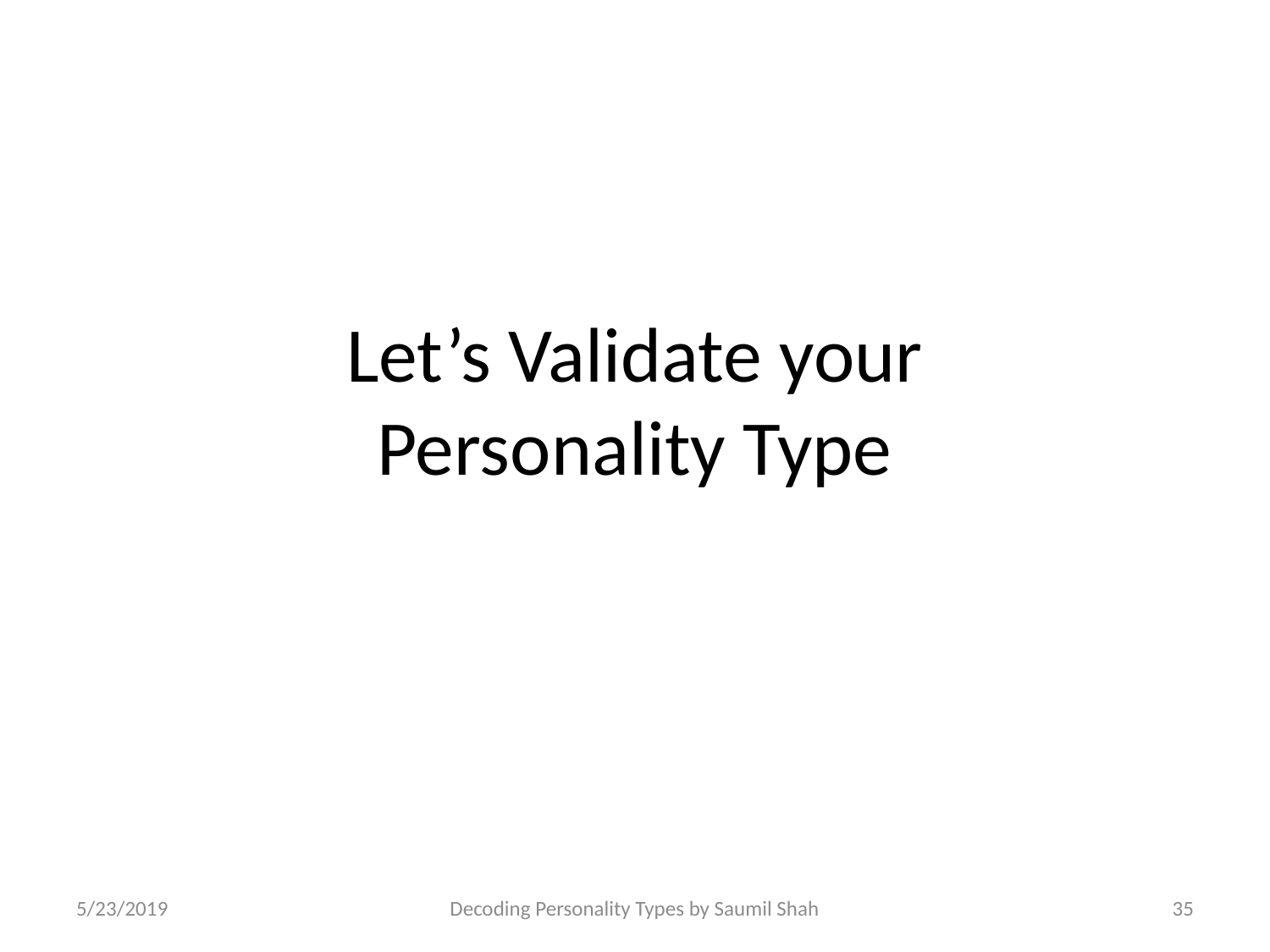

# Let’s Validate your Personality Type
5/23/2019
Decoding Personality Types by Saumil Shah
35